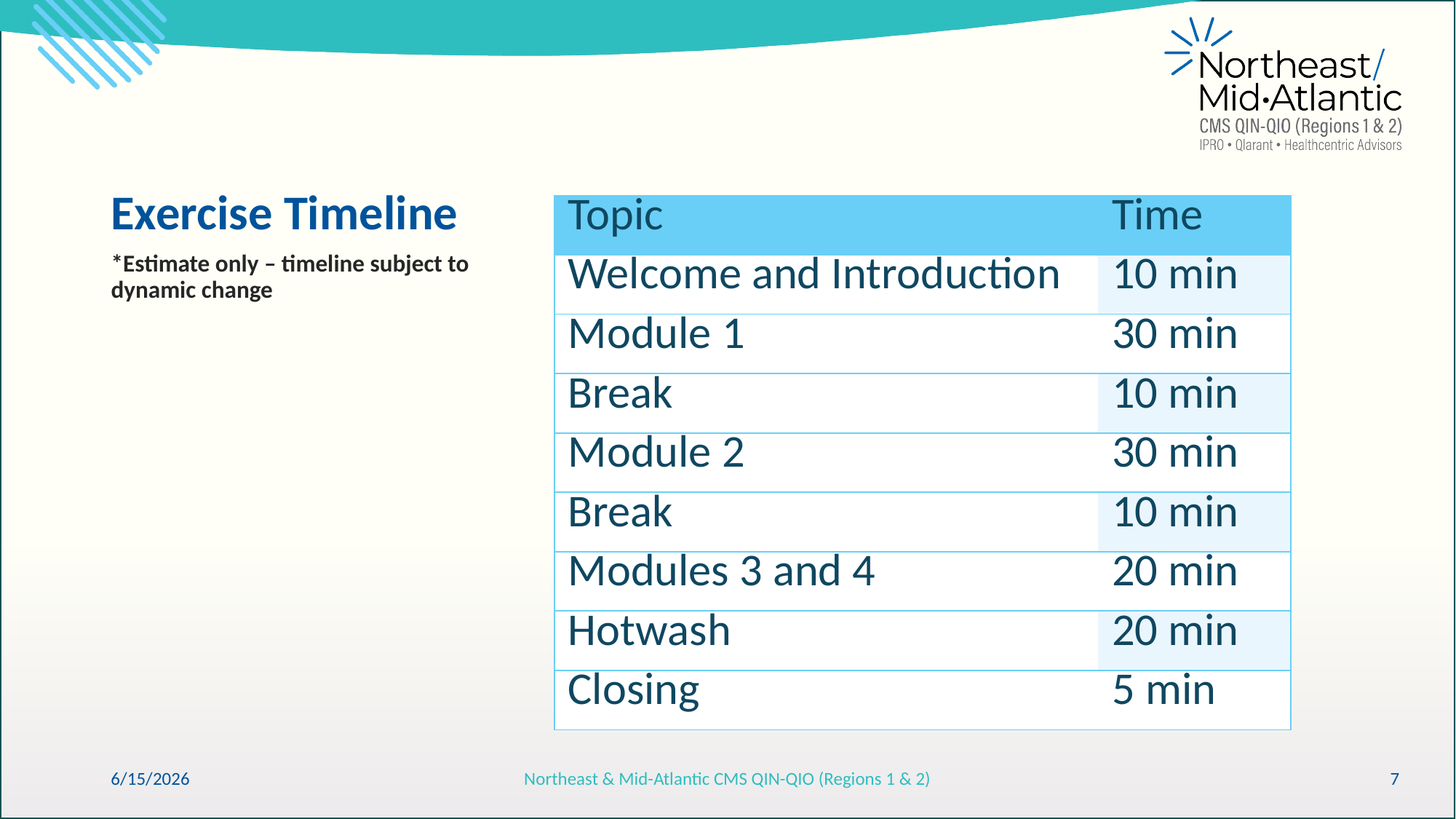

# Exercise Timeline
| Topic | Time |
| --- | --- |
| Welcome and Introduction | 10 min |
| Module 1 | 30 min |
| Break | 10 min |
| Module 2 | 30 min |
| Break | 10 min |
| Modules 3 and 4 | 20 min |
| Hotwash | 20 min |
| Closing | 5 min |
*Estimate only – timeline subject to dynamic change
6/15/2026
Northeast & Mid-Atlantic CMS QIN-QIO (Regions 1 & 2)
7